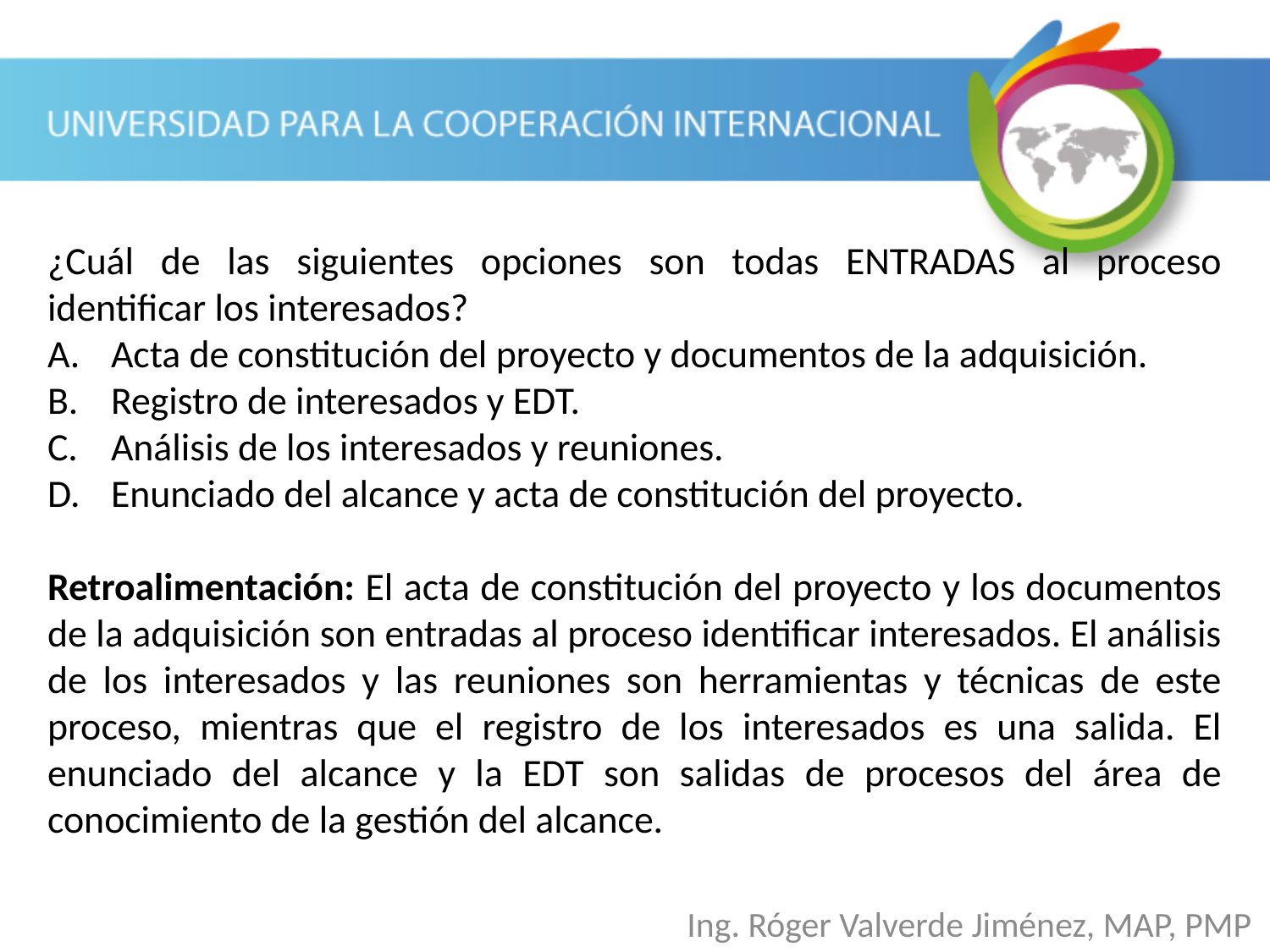

¿Cuál de las siguientes opciones son todas ENTRADAS al proceso identificar los interesados?
Acta de constitución del proyecto y documentos de la adquisición.
Registro de interesados y EDT.
Análisis de los interesados y reuniones.
Enunciado del alcance y acta de constitución del proyecto.

Retroalimentación: El acta de constitución del proyecto y los documentos de la adquisición son entradas al proceso identificar interesados. El análisis de los interesados y las reuniones son herramientas y técnicas de este proceso, mientras que el registro de los interesados es una salida. El enunciado del alcance y la EDT son salidas de procesos del área de conocimiento de la gestión del alcance.

Ing. Róger Valverde Jiménez, MAP, PMP